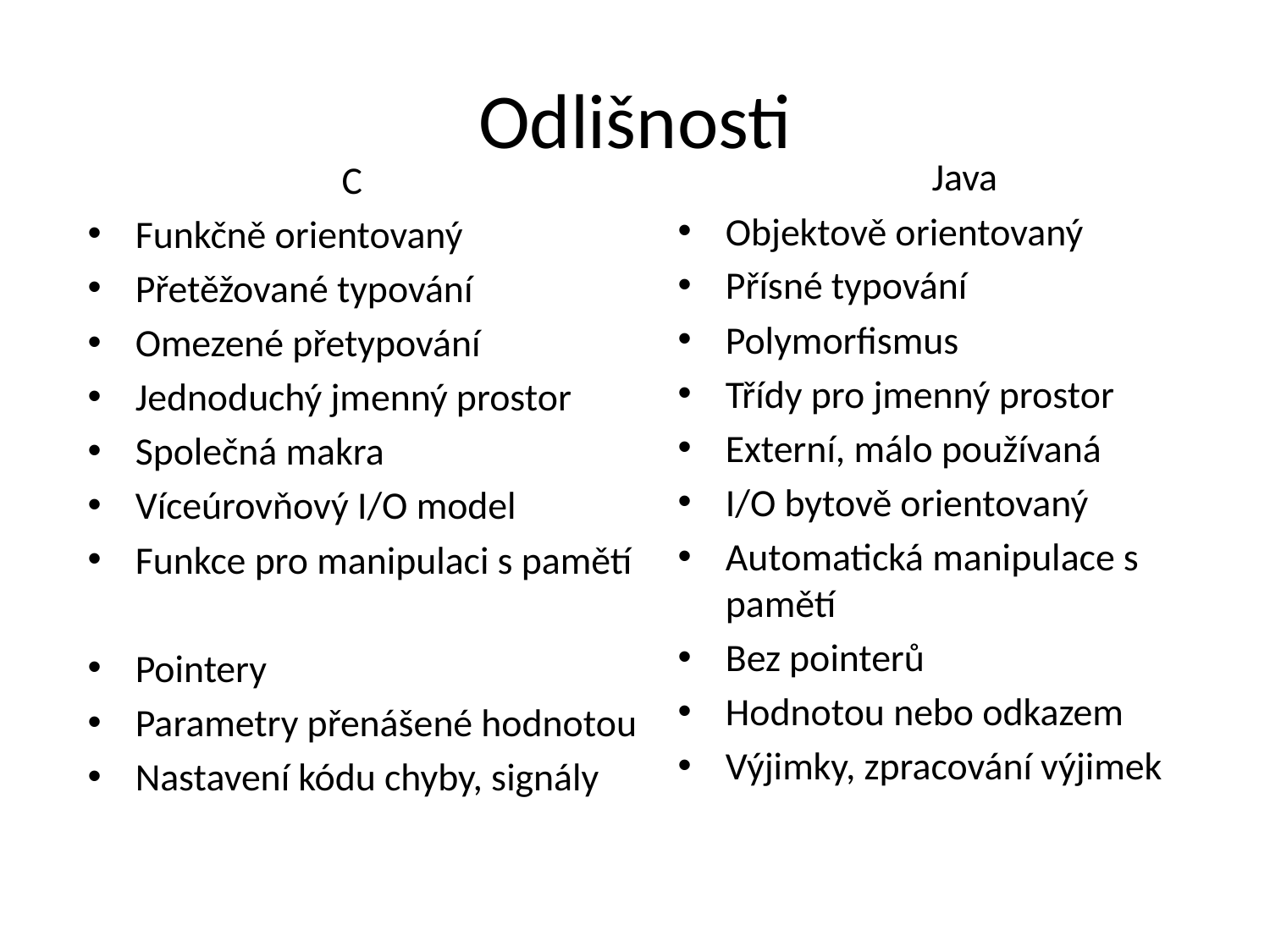

# Odlišnosti
		Java
Objektově orientovaný
Přísné typování
Polymorfismus
Třídy pro jmenný prostor
Externí, málo používaná
I/O bytově orientovaný
Automatická manipulace s pamětí
Bez pointerů
Hodnotou nebo odkazem
Výjimky, zpracování výjimek
		C
Funkčně orientovaný
Přetěžované typování
Omezené přetypování
Jednoduchý jmenný prostor
Společná makra
Víceúrovňový I/O model
Funkce pro manipulaci s pamětí

Pointery
Parametry přenášené hodnotou
Nastavení kódu chyby, signály